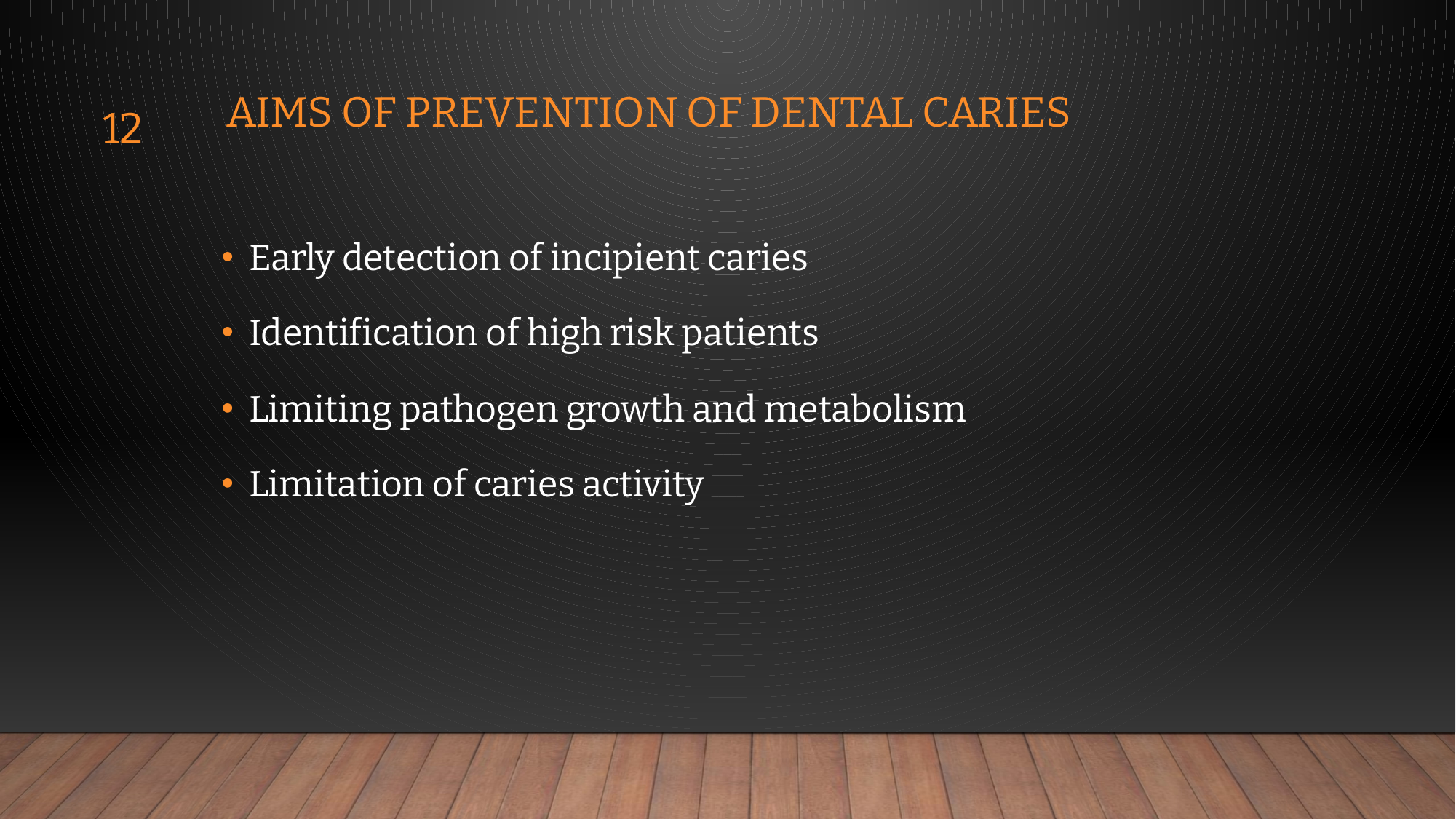

# Aims Of Prevention of dental caries
12
Early detection of incipient caries
Identification of high risk patients
Limiting pathogen growth and metabolism
Limitation of caries activity